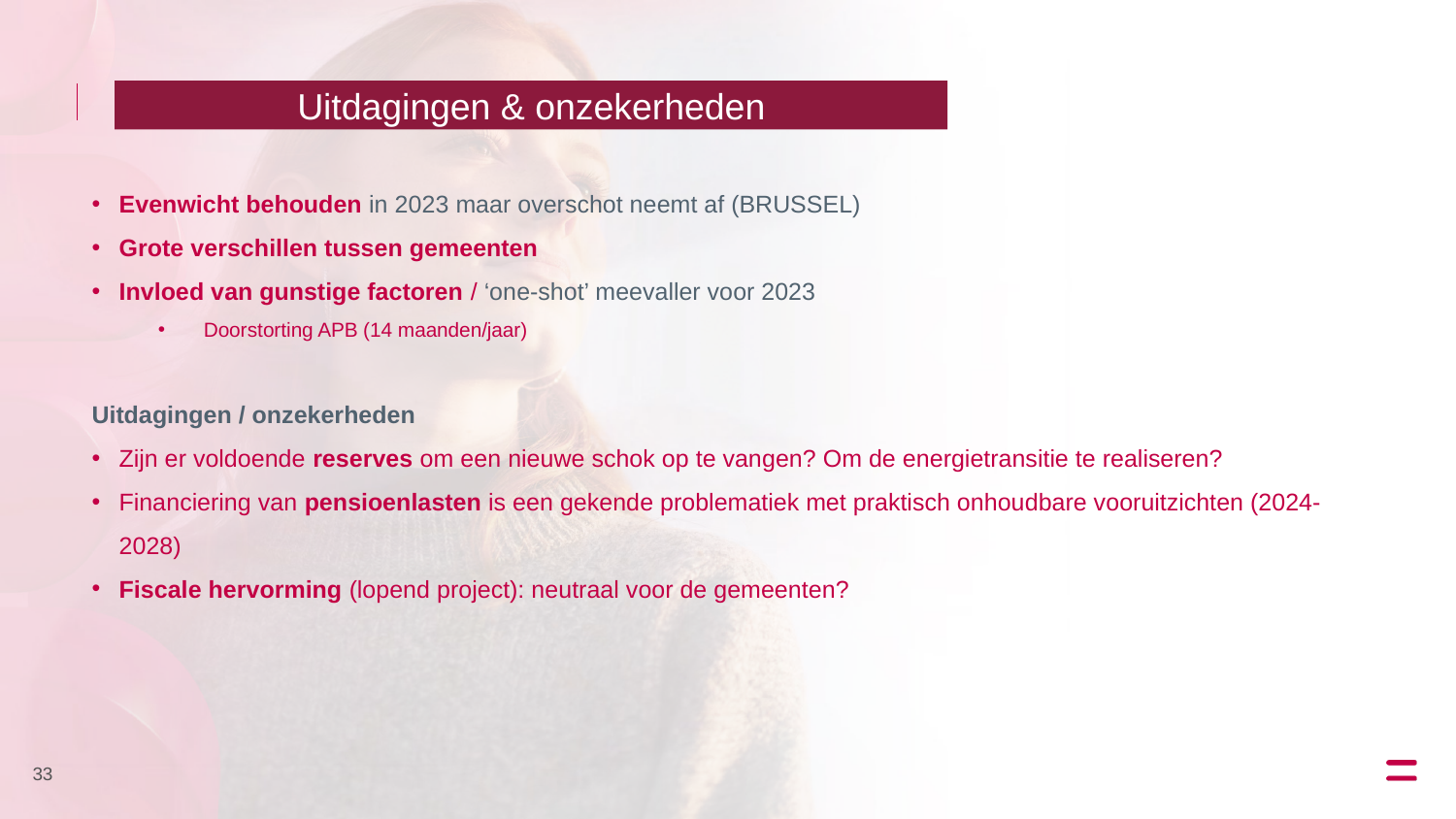

Uitdagingen & onzekerheden
Evenwicht behouden in 2023 maar overschot neemt af (BRUSSEL)
Grote verschillen tussen gemeenten
Invloed van gunstige factoren / ‘one-shot’ meevaller voor 2023
Doorstorting APB (14 maanden/jaar)

Uitdagingen / onzekerheden
Zijn er voldoende reserves om een nieuwe schok op te vangen? Om de energietransitie te realiseren?
Financiering van pensioenlasten is een gekende problematiek met praktisch onhoudbare vooruitzichten (2024-2028)
Fiscale hervorming (lopend project): neutraal voor de gemeenten?